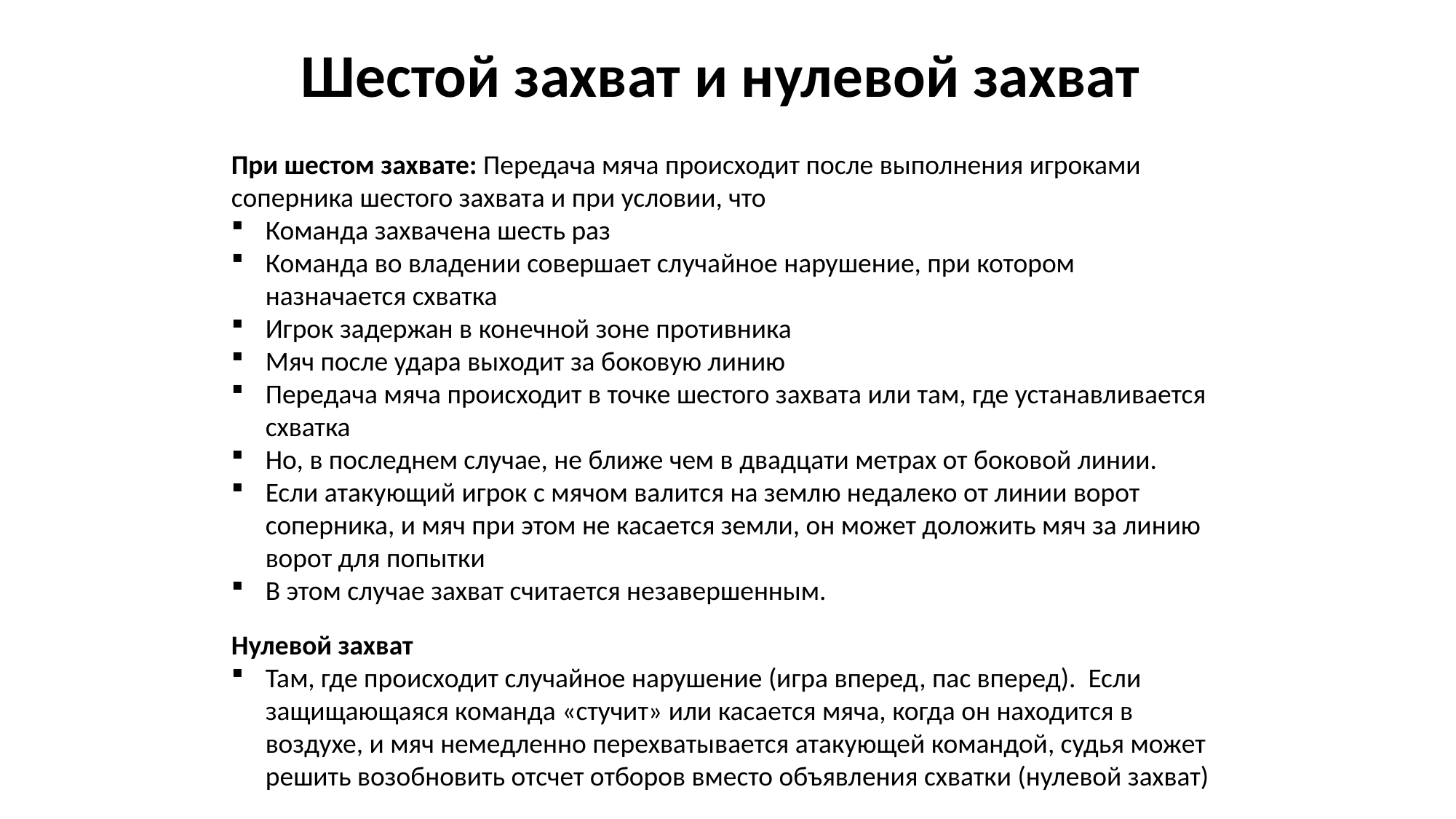

Шестой захват и нулевой захват
При шестом захвате: Передача мяча происходит после выполнения игроками соперника шестого захвата и при условии, что
Команда захвачена шесть раз
Команда во владении совершает случайное нарушение, при котором назначается схватка
Игрок задержан в конечной зоне противника
Мяч после удара выходит за боковую линию
Передача мяча происходит в точке шестого захвата или там, где устанавливается схватка
Но, в последнем случае, не ближе чем в двадцати метрах от боковой линии.
Если атакующий игрок с мячом валит­ся на землю недалеко от линии ворот соперника, и мяч при этом не касает­ся земли, он может доложить мяч за линию ворот для попытки
В этом слу­чае захват считается незавершенным.

Нулевой захват
Там, где происходит случайное нарушение (игра вперед, пас вперед).  Если защищающаяся команда «стучит» или касается мяча, когда он находится в воздухе, и мяч немедленно перехватывается атакующей командой, судья может решить возобновить отсчет отборов вместо объявления схватки (нулевой захват)